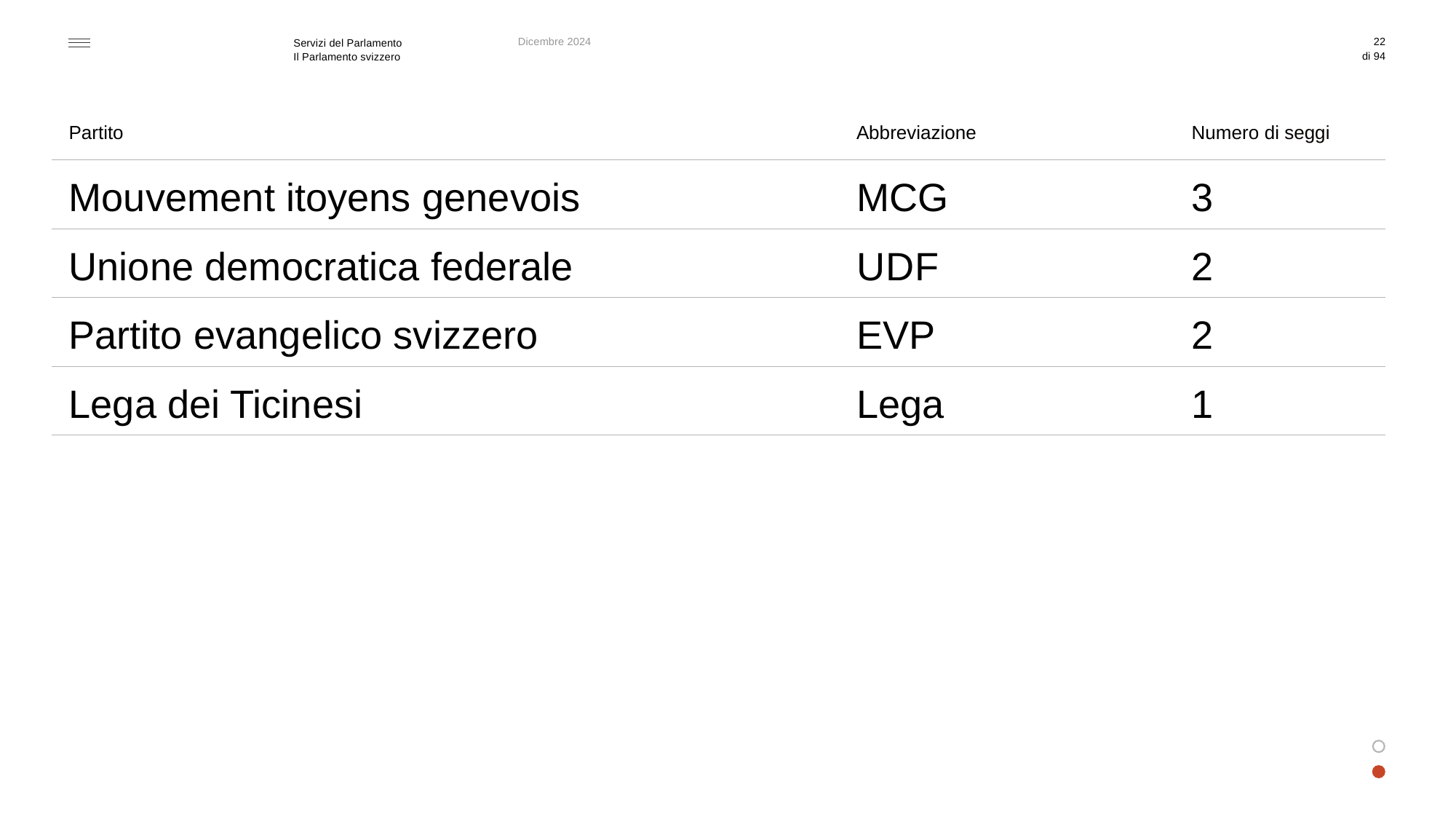

Dicembre 2024
22
| Partito | Abbreviazione | Numero di seggi |
| --- | --- | --- |
| Mouvement itoyens genevois | MCG | 3 |
| Unione democratica federale | UDF | 2 |
| Partito evangelico svizzero | EVP | 2 |
| Lega dei Ticinesi | Lega | 1 |